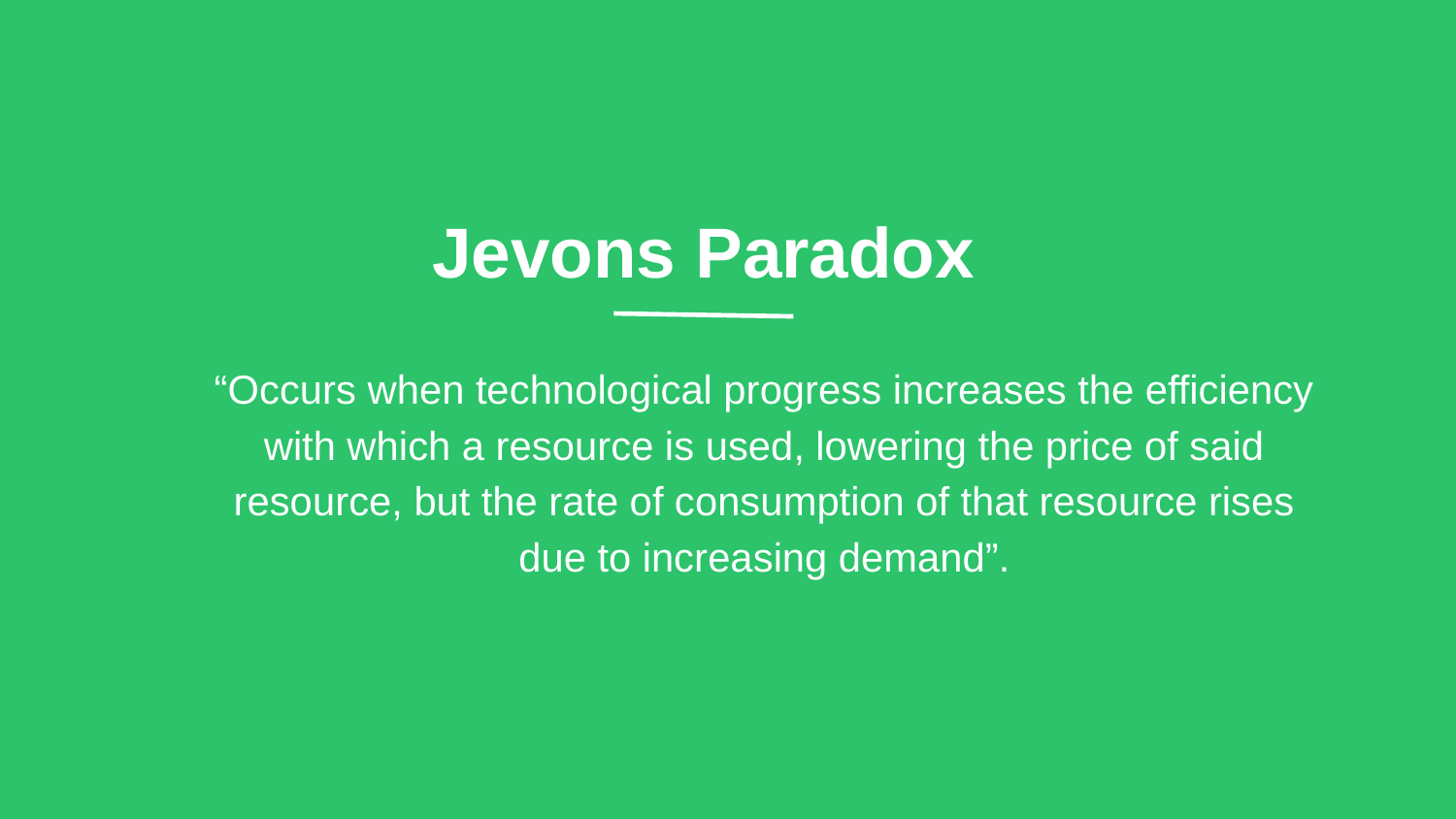

Jevons Paradox
“Occurs when technological progress increases the efficiency with which a resource is used, lowering the price of said resource, but the rate of consumption of that resource rises due to increasing demand”.